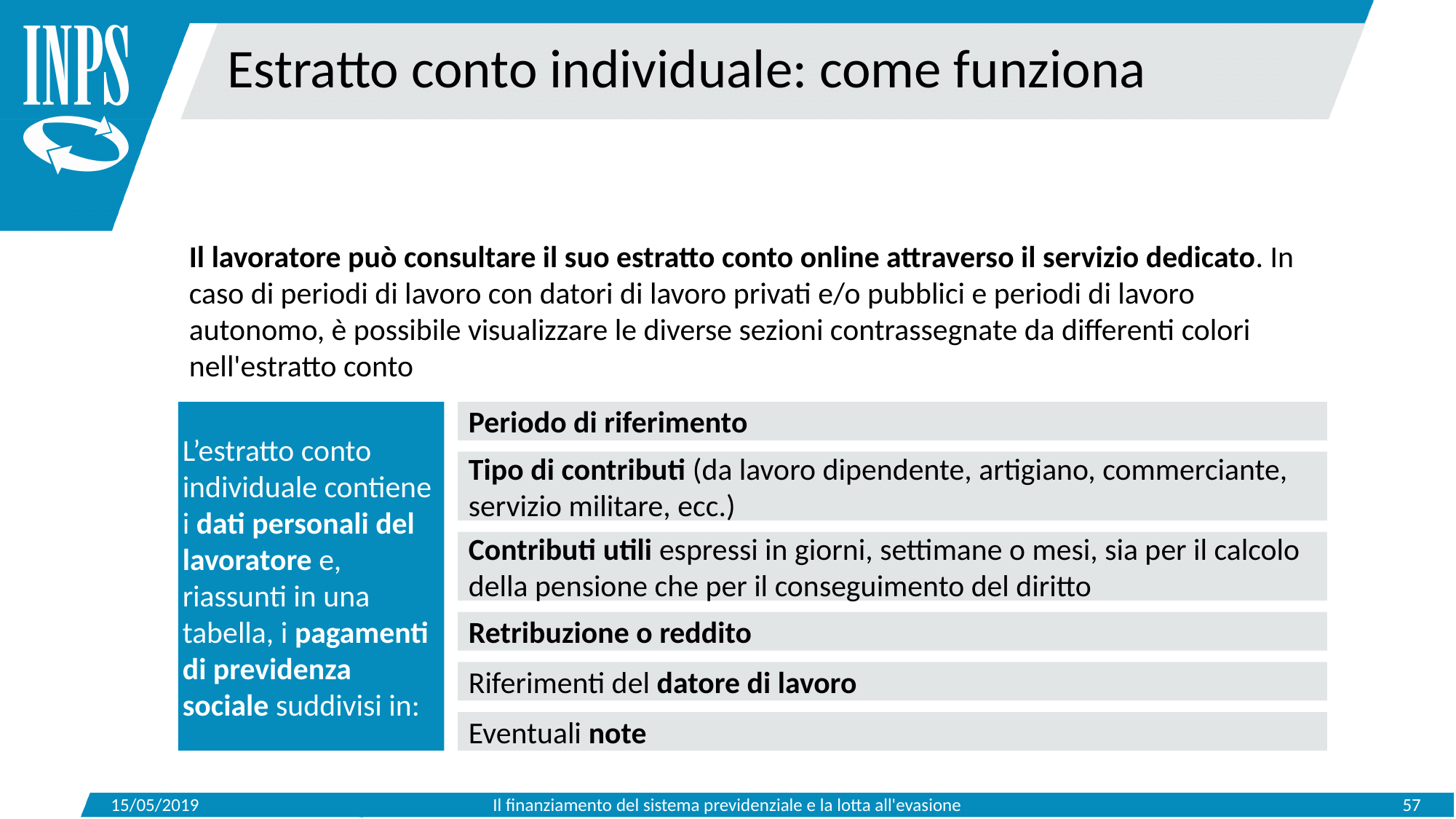

Estratto conto individuale: come funziona
Il lavoratore può consultare il suo estratto conto online attraverso il servizio dedicato. In caso di periodi di lavoro con datori di lavoro privati e/o pubblici e periodi di lavoro autonomo, è possibile visualizzare le diverse sezioni contrassegnate da differenti colori nell'estratto conto
L’estratto conto individuale contiene i dati personali del lavoratore e, riassunti in una tabella, i pagamenti di previdenza sociale suddivisi in:
Periodo di riferimento
Tipo di contributi (da lavoro dipendente, artigiano, commerciante, servizio militare, ecc.)
Contributi utili espressi in giorni, settimane o mesi, sia per il calcolo della pensione che per il conseguimento del diritto
Retribuzione o reddito
Riferimenti del datore di lavoro
Eventuali note
15/05/2019
Il finanziamento del sistema previdenziale e la lotta all'evasione
57